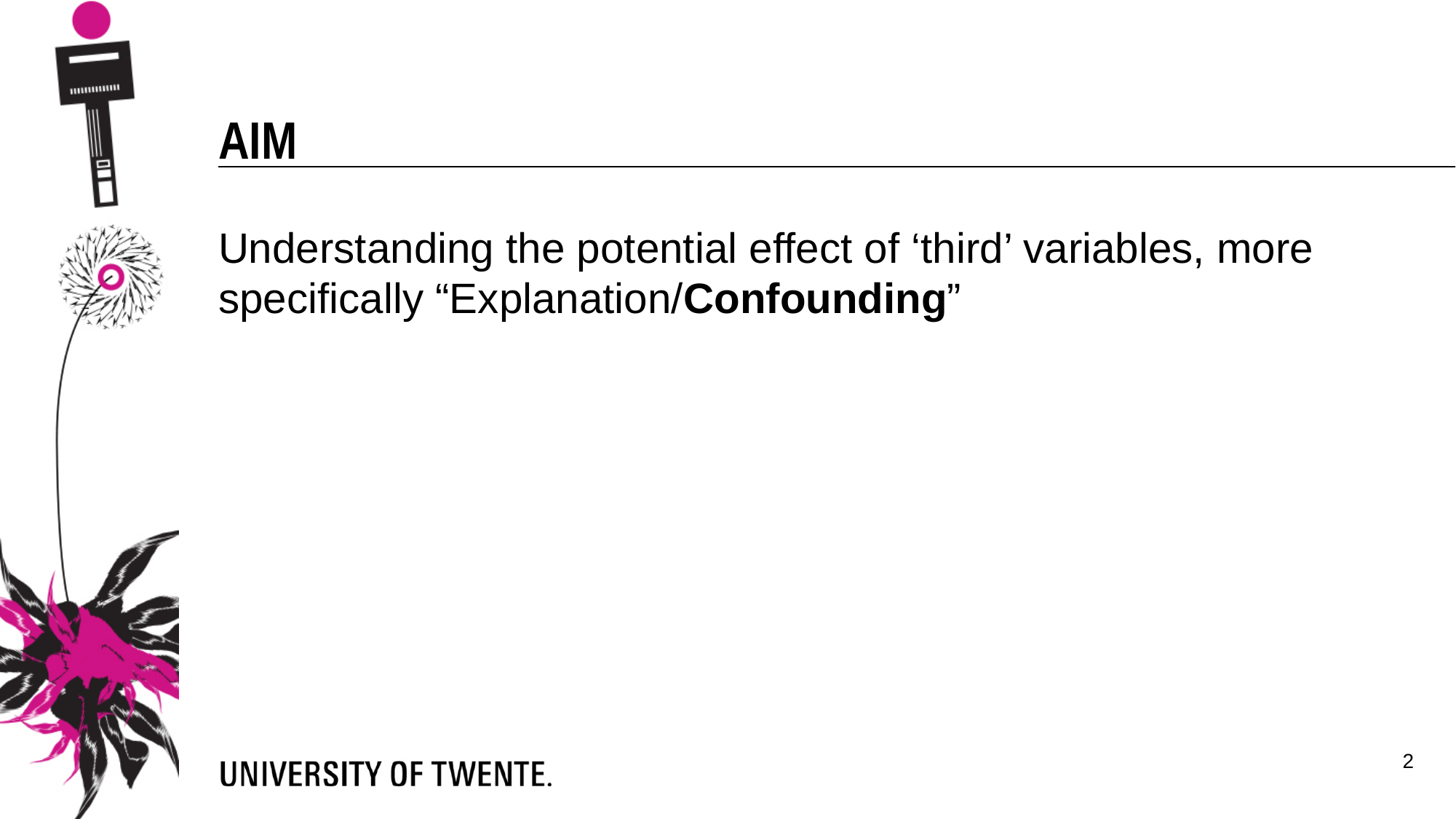

Aim
Understanding the potential effect of ‘third’ variables, more specifically “Explanation/Confounding”
2